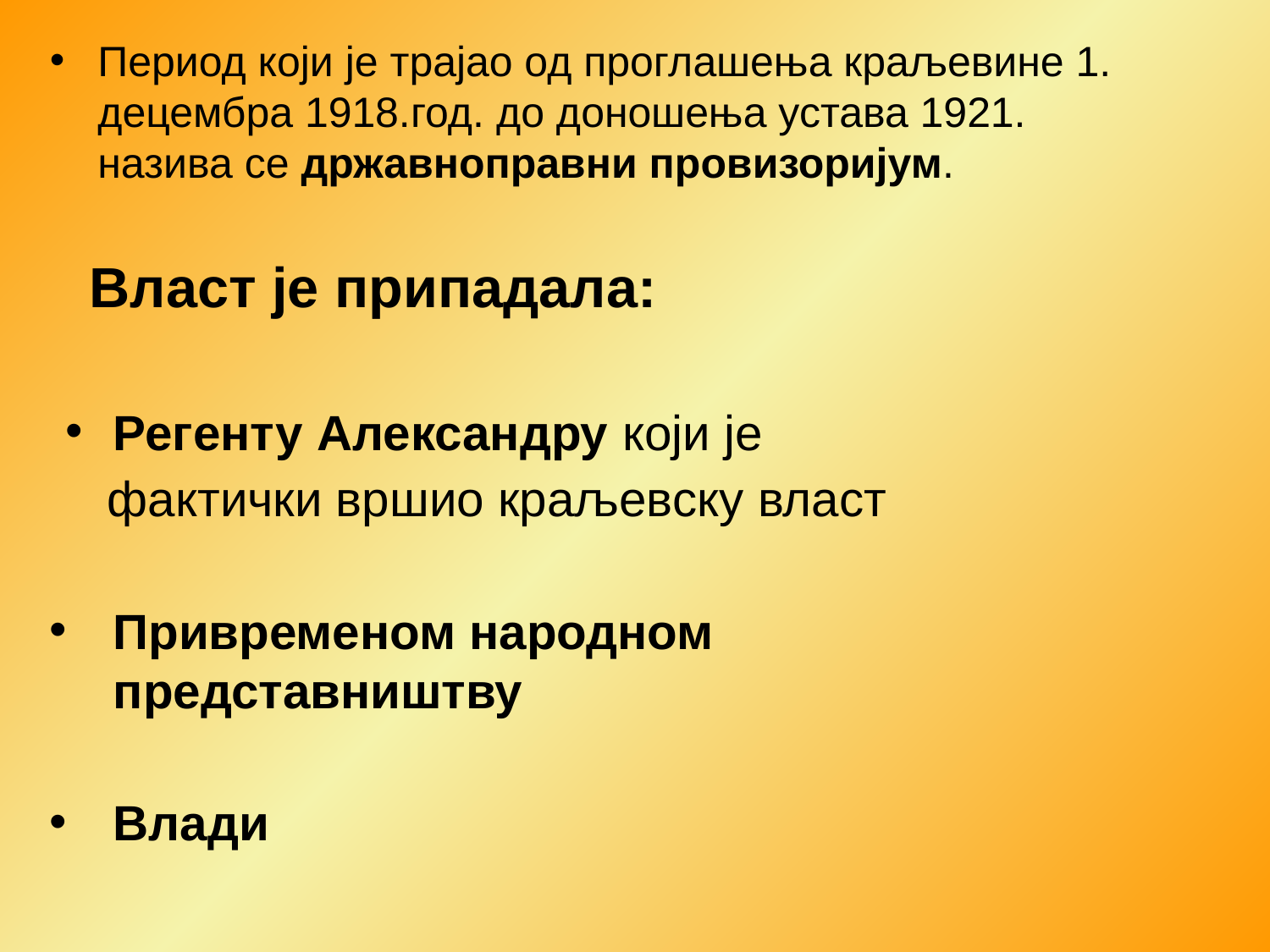

Период који је трајао од проглашења краљевине 1. децембра 1918.год. до доношења устава 1921. назива се државноправни провизоријум.

   Власт је припадала:

Регенту Александру који је
   фактички вршио краљевску власт

Привременом народном представништву

Влади